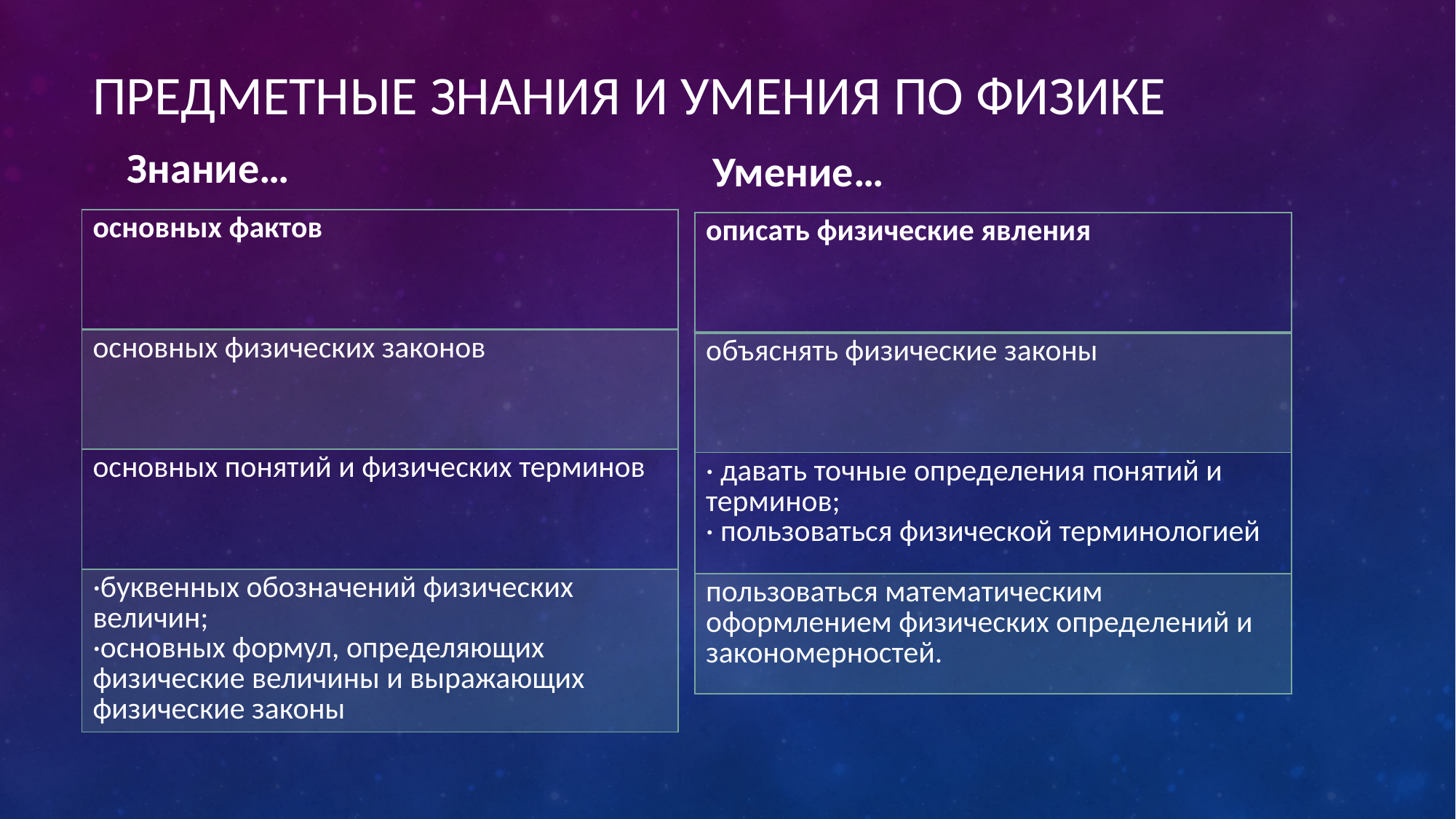

# Предметные знания и умения по физике
Знание…
Умение…
| основных фактов |
| --- |
| основных физических законов |
| основных понятий и физических терминов |
| ·буквенных обозначений физических величин; ·основных формул, определяющих физические величины и выражающих физические законы |
| описать физические явления |
| --- |
| объяснять физические законы |
| · давать точные определения понятий и терминов; · пользоваться физической терминологией |
| пользоваться математическим оформлением физических определений и закономерностей. |